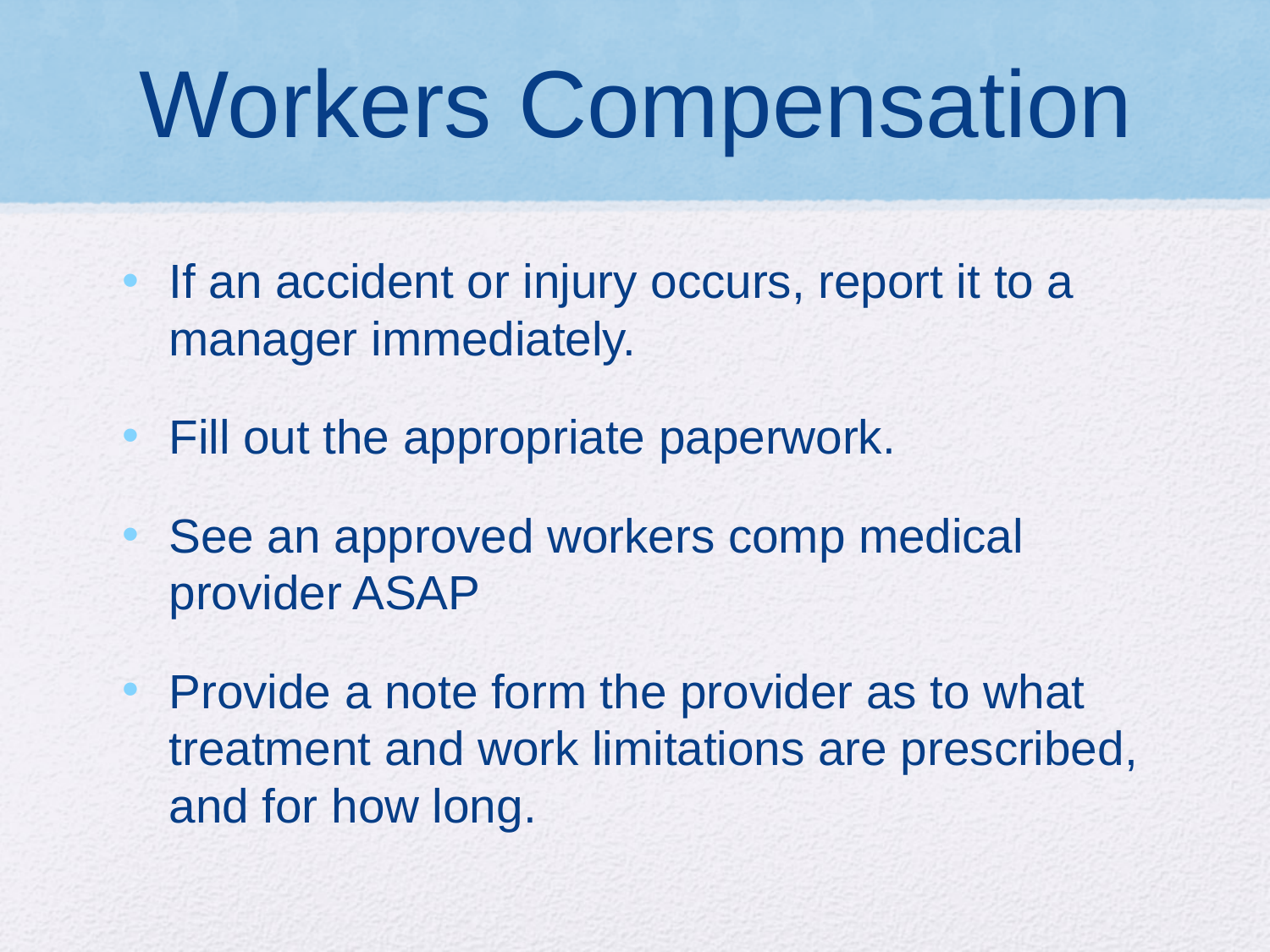

# Workers Compensation
If an accident or injury occurs, report it to a manager immediately.
Fill out the appropriate paperwork.
See an approved workers comp medical provider ASAP
Provide a note form the provider as to what treatment and work limitations are prescribed, and for how long.